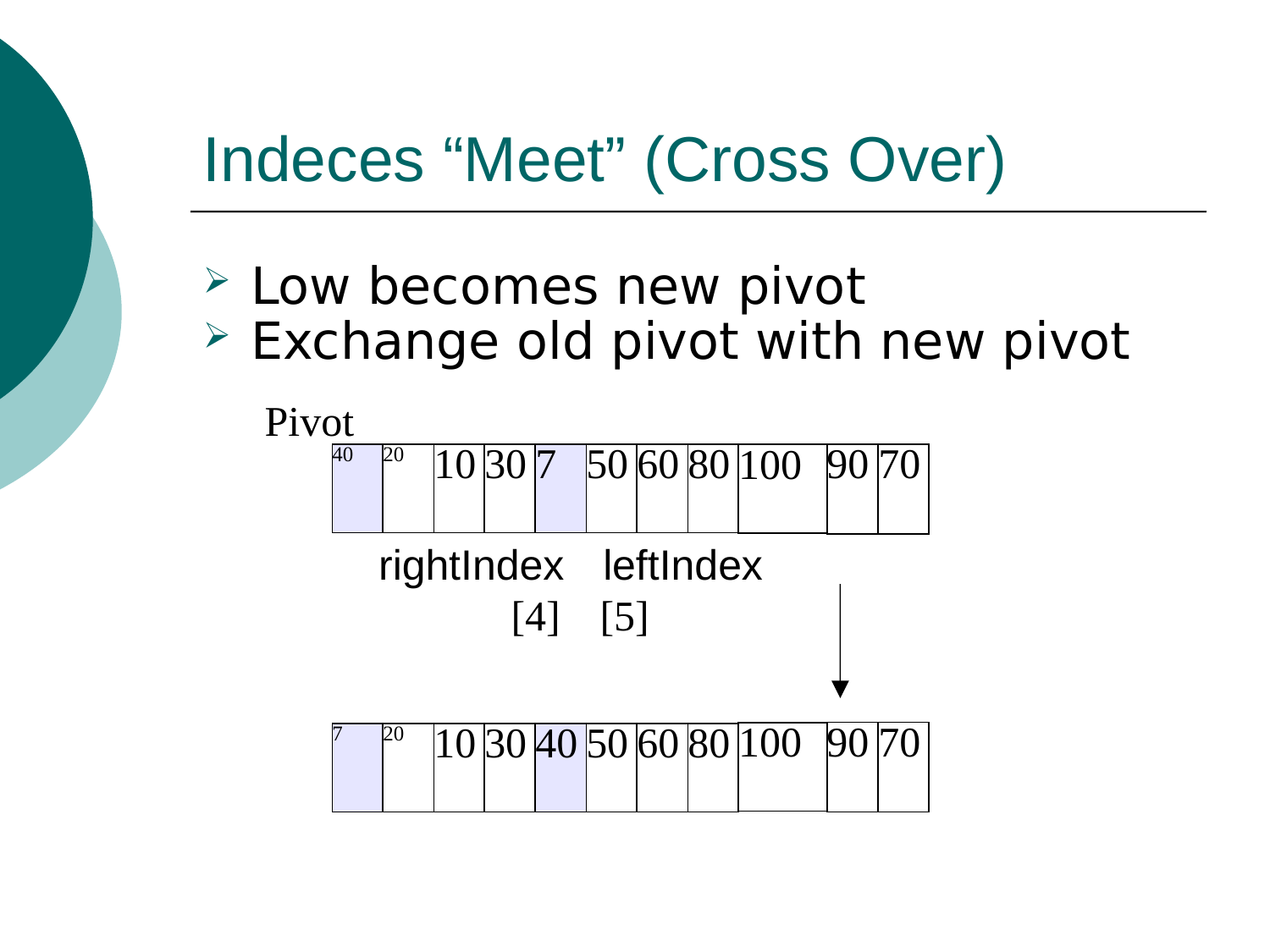

# Indeces “Meet” (Cross Over)
Low becomes new pivot
Exchange old pivot with new pivot
Pivot
40
20
10
30
7
50
60
80
90
70
100
rightIndex
leftIndex

[4]
[5]
90
70
100
7
20
10
30
40
50
60
80